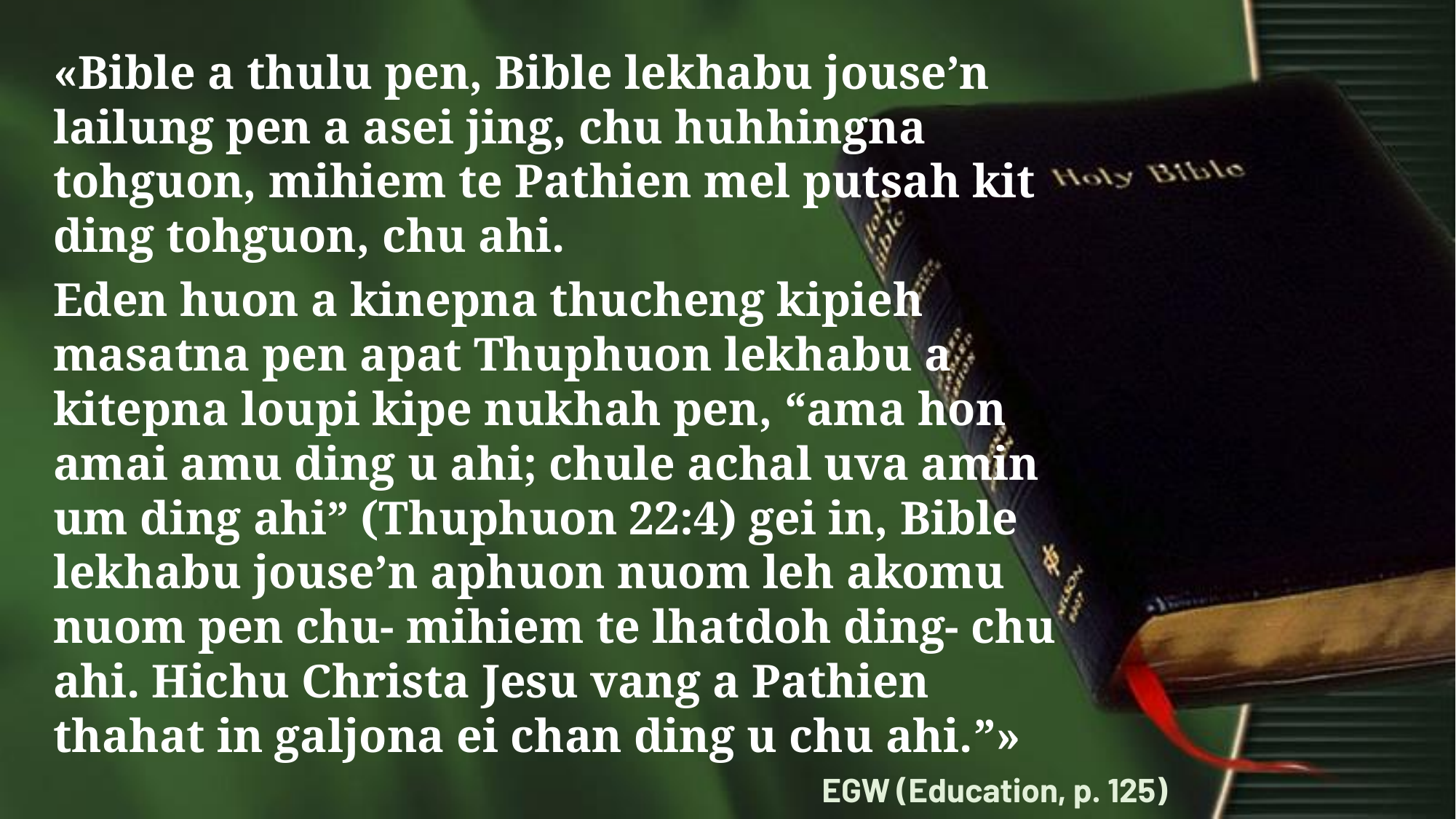

«Bible a thulu pen, Bible lekhabu jouse’n lailung pen a asei jing, chu huhhingna tohguon, mihiem te Pathien mel putsah kit ding tohguon, chu ahi.
Eden huon a kinepna thucheng kipieh masatna pen apat Thuphuon lekhabu a kitepna loupi kipe nukhah pen, “ama hon amai amu ding u ahi; chule achal uva amin um ding ahi” (Thuphuon 22:4) gei in, Bible lekhabu jouse’n aphuon nuom leh akomu nuom pen chu- mihiem te lhatdoh ding- chu ahi. Hichu Christa Jesu vang a Pathien thahat in galjona ei chan ding u chu ahi.”»
EGW (Education, p. 125)